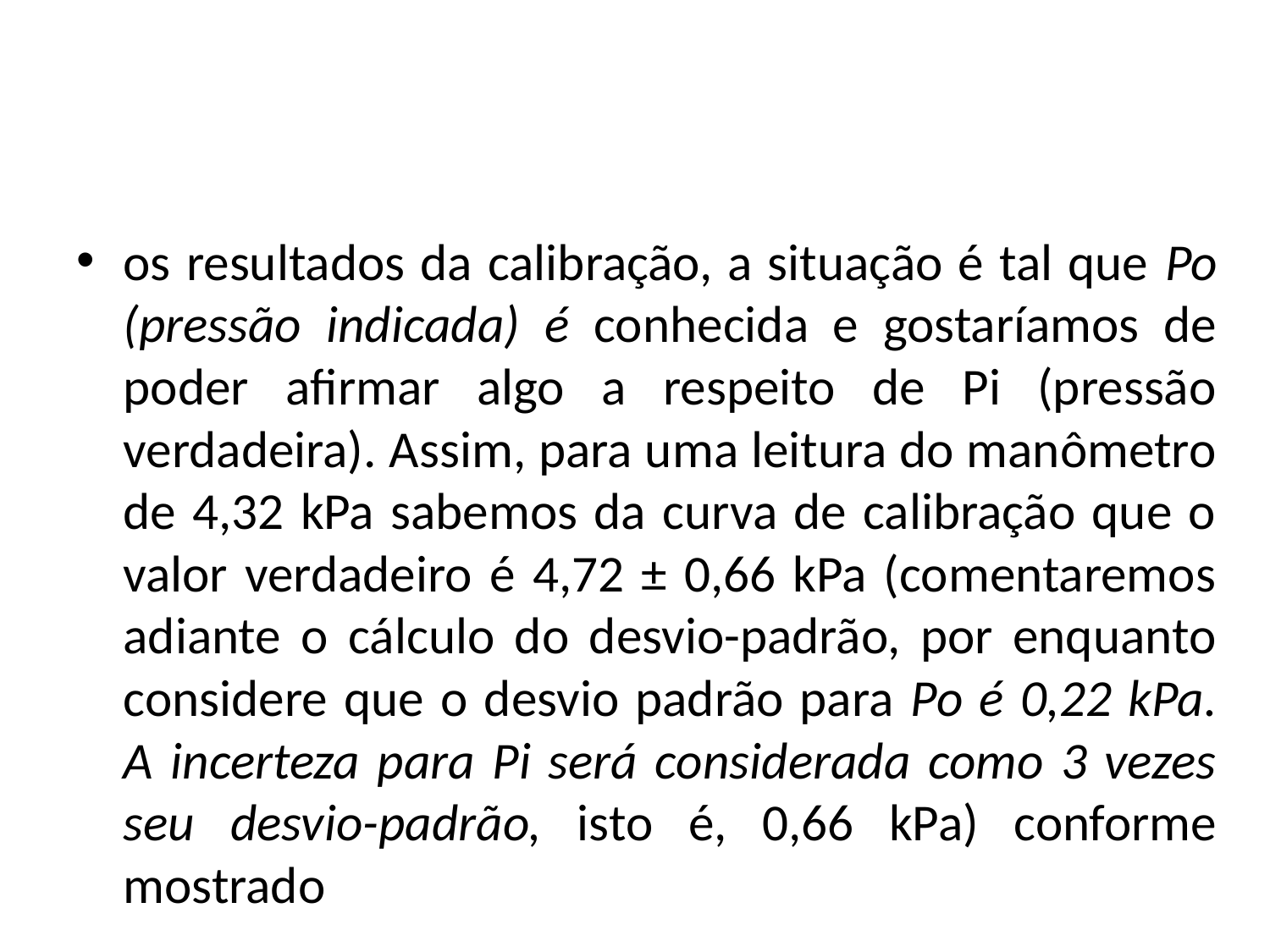

#
os resultados da calibração, a situação é tal que Po (pressão indicada) é conhecida e gostaríamos de poder afirmar algo a respeito de Pi (pressão verdadeira). Assim, para uma leitura do manômetro de 4,32 kPa sabemos da curva de calibração que o valor verdadeiro é 4,72 ± 0,66 kPa (comentaremos adiante o cálculo do desvio-padrão, por enquanto considere que o desvio padrão para Po é 0,22 kPa. A incerteza para Pi será considerada como 3 vezes seu desvio-padrão, isto é, 0,66 kPa) conforme mostrado